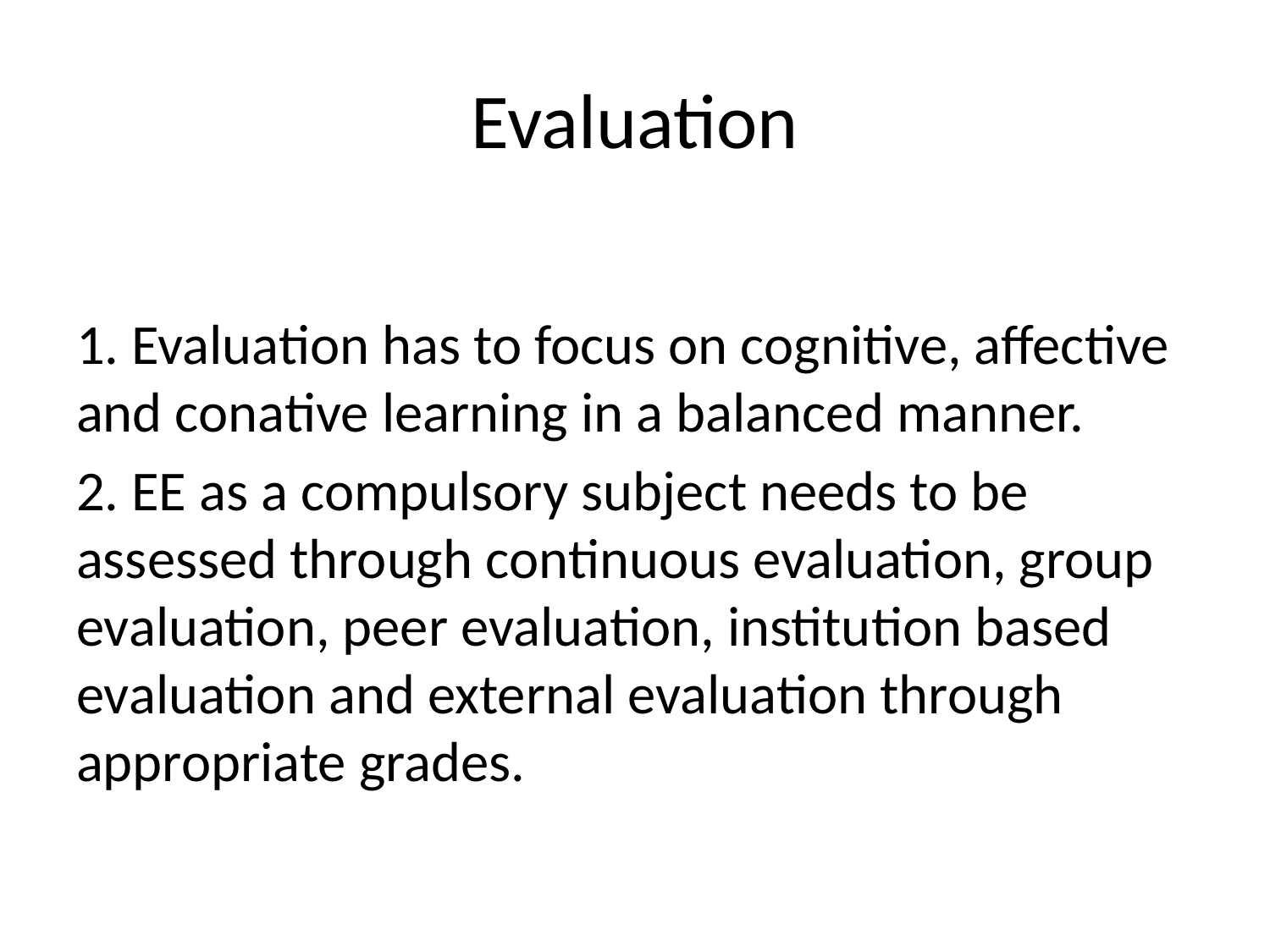

# Evaluation

1. Evaluation has to focus on cognitive, affective and conative learning in a balanced manner.
2. EE as a compulsory subject needs to be assessed through continuous evaluation, group evaluation, peer evaluation, institution based evaluation and external evaluation through appropriate grades.